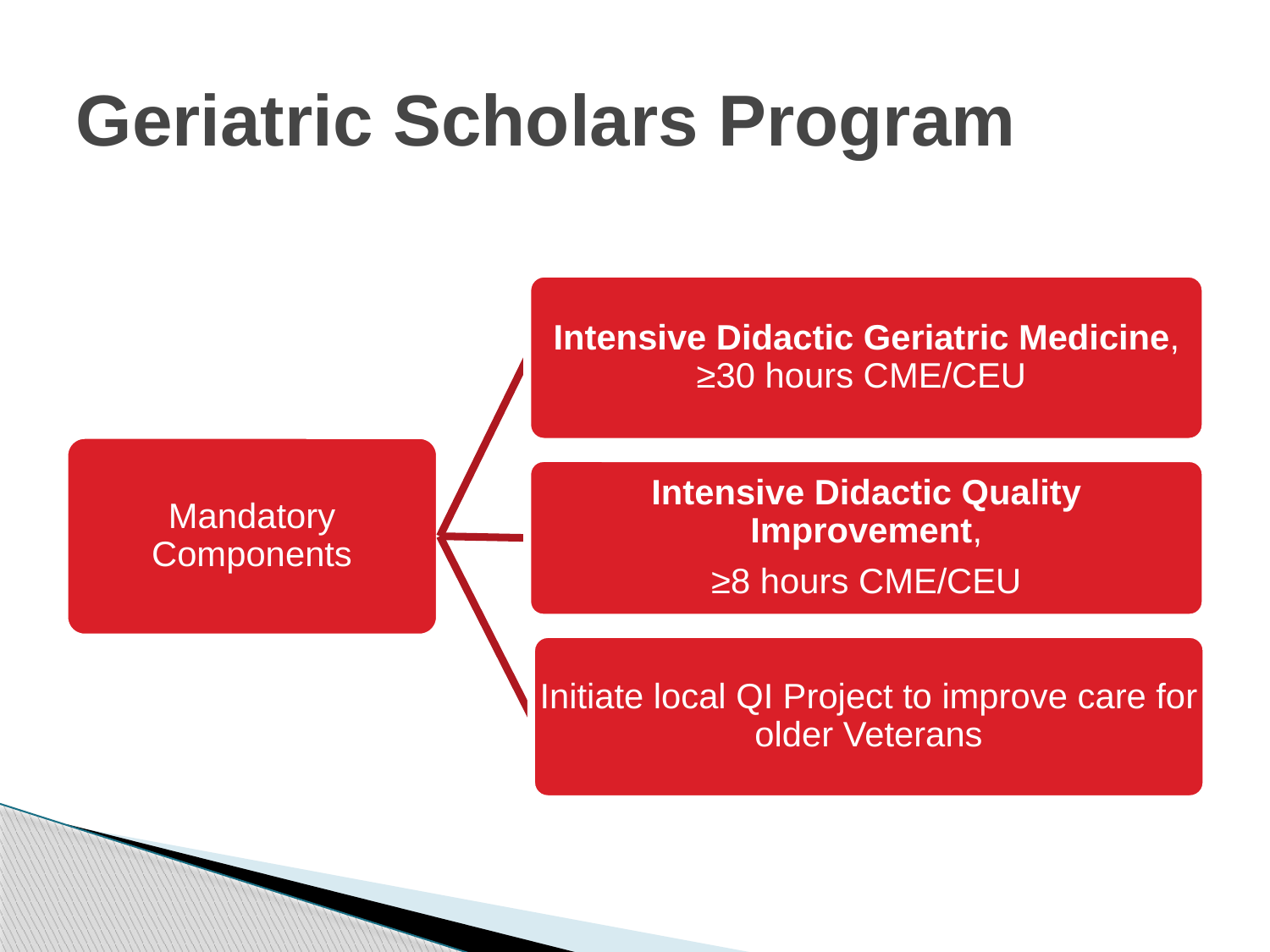

# Geriatric Scholars Program
Mandatory Components

Intensive Didactic Geriatric Medicine, ≥30 hours CME/CEU

Intensive Didactic Quality Improvement,
≥8 hours CME/CEU

Initiate local QI Project to improve care for older Veterans